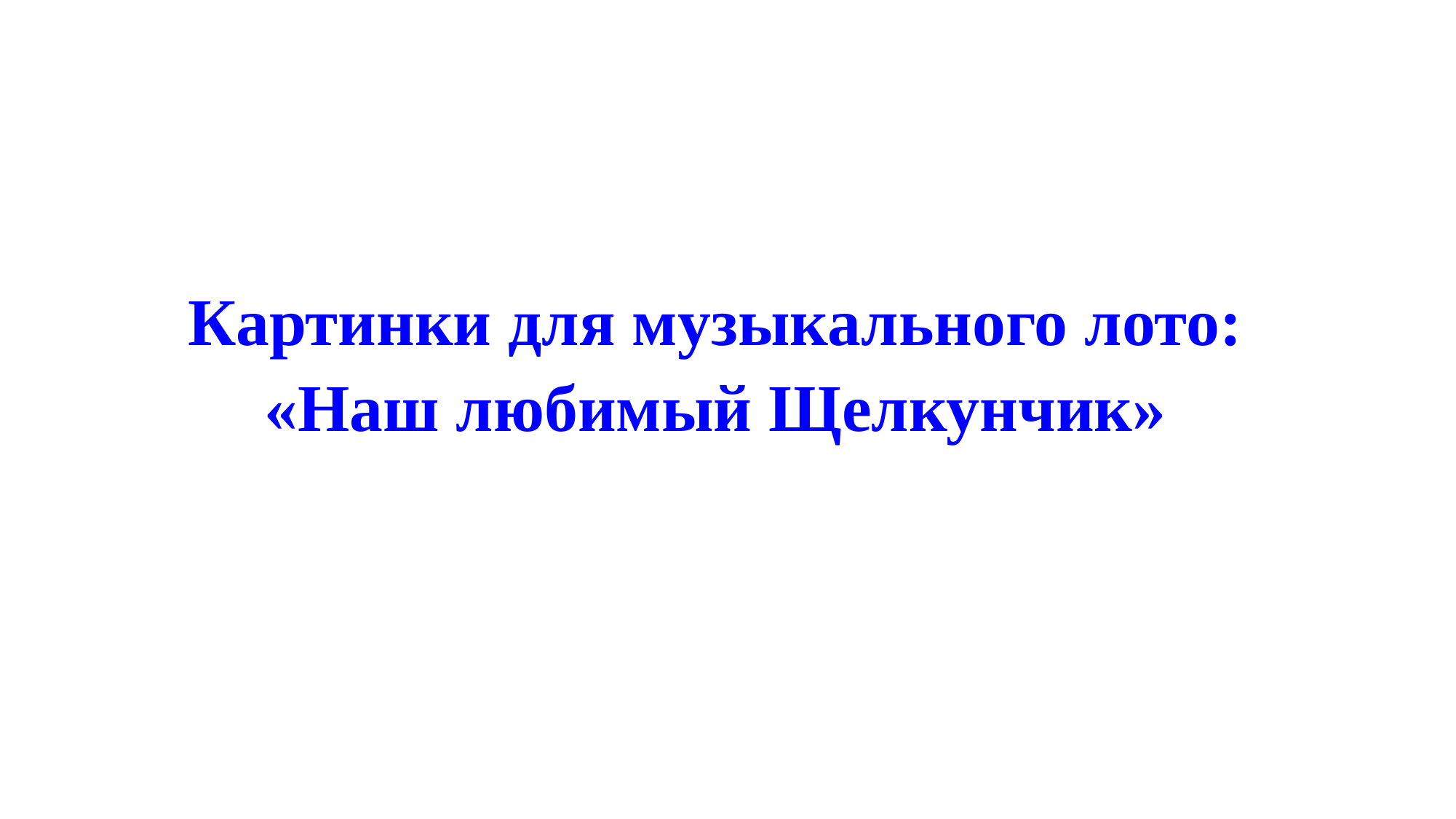

Картинки для музыкального лото: «Наш любимый Щелкунчик»